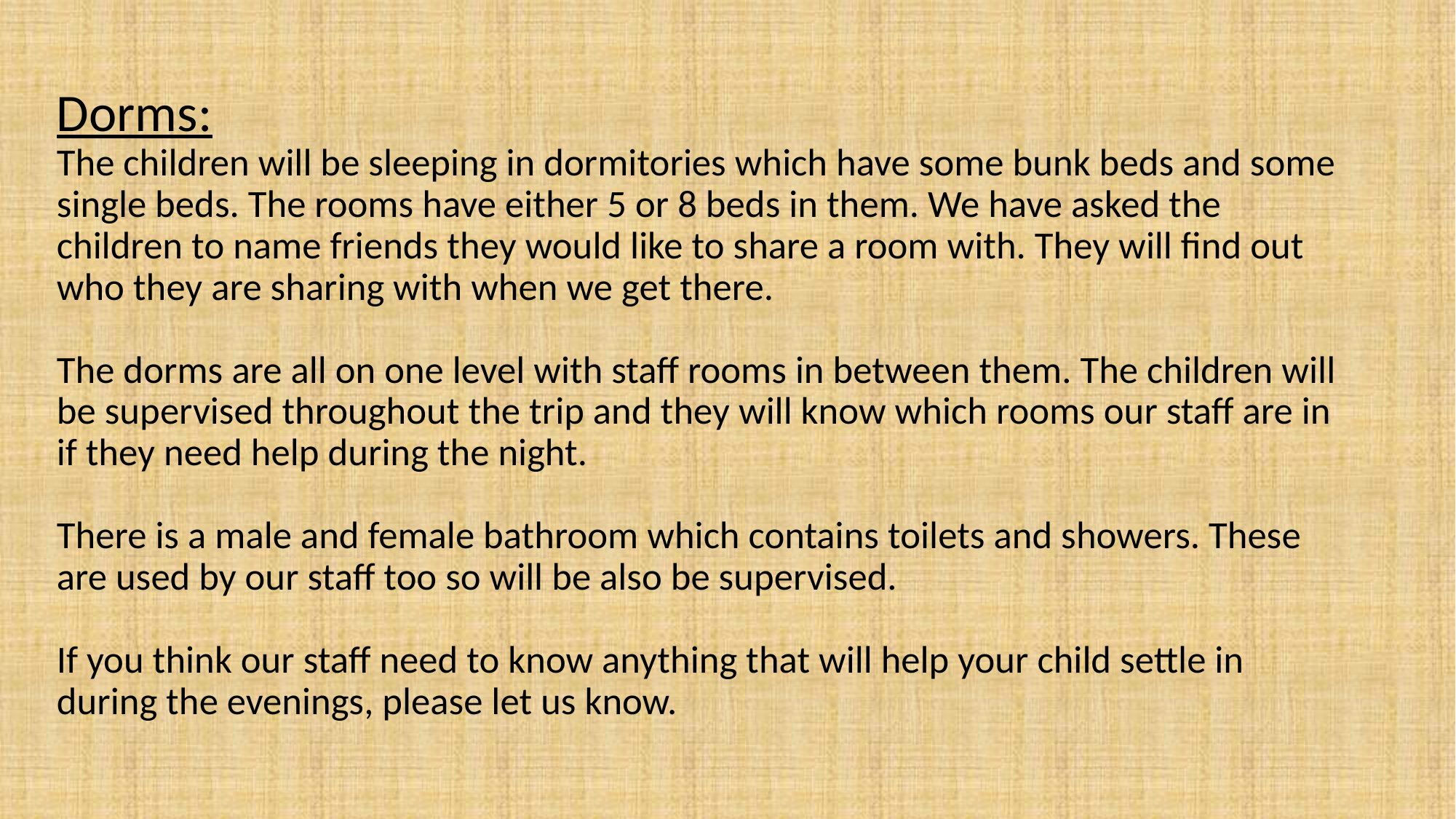

# Dorms: The children will be sleeping in dormitories which have some bunk beds and some single beds. The rooms have either 5 or 8 beds in them. We have asked the children to name friends they would like to share a room with. They will find out who they are sharing with when we get there. The dorms are all on one level with staff rooms in between them. The children will be supervised throughout the trip and they will know which rooms our staff are in if they need help during the night. There is a male and female bathroom which contains toilets and showers. These are used by our staff too so will be also be supervised. If you think our staff need to know anything that will help your child settle in during the evenings, please let us know.